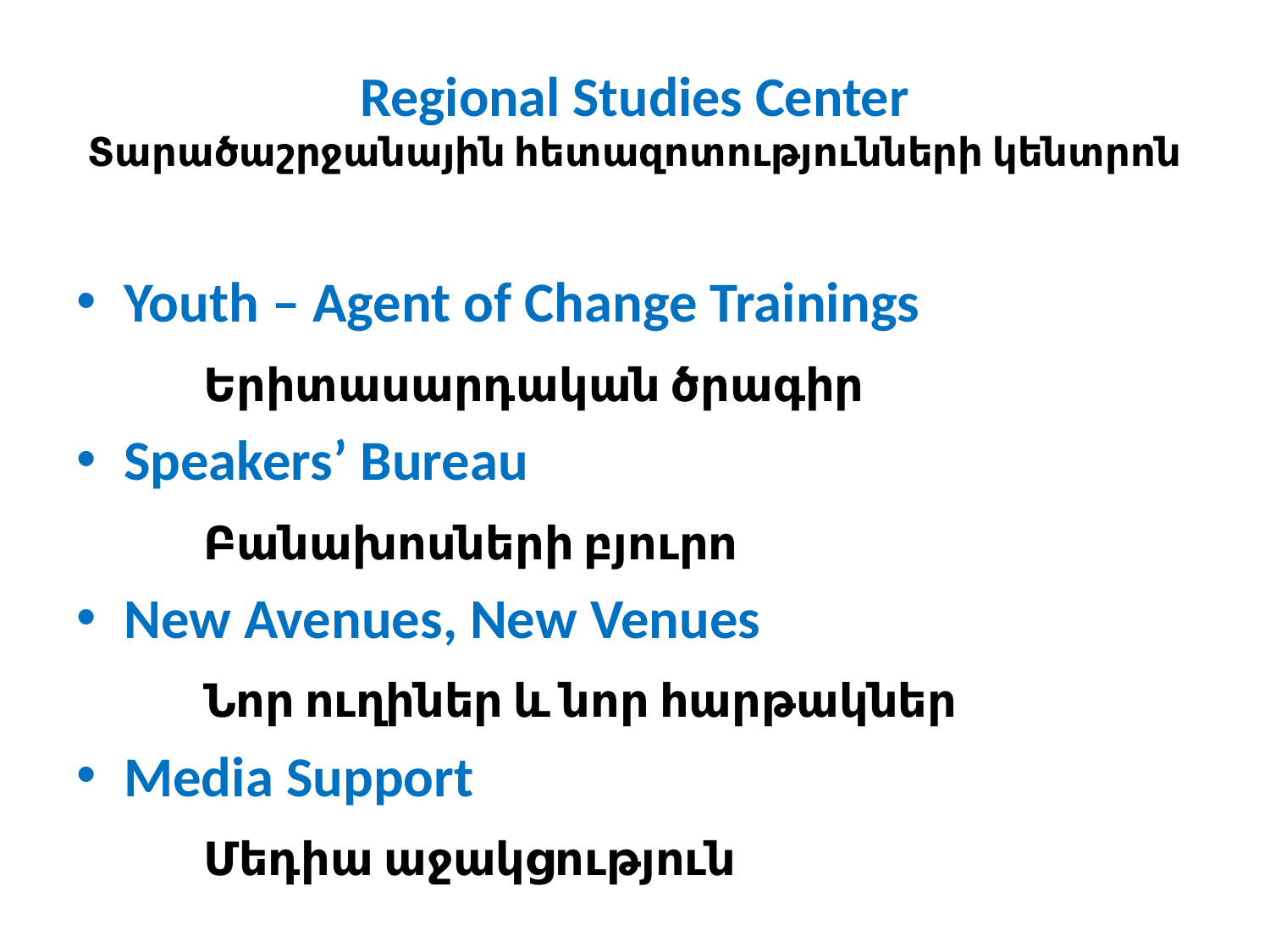

# Regional Studies Center Տարածաշրջանային հետազոտությունների կենտրոն
Youth – Agent of Change Trainings
	Երիտասարդական ծրագիր
Speakers’ Bureau
	Բանախոսների բյուրո
New Avenues, New Venues
	Նոր ուղիներ և նոր հարթակներ
Media Support
	Մեդիա աջակցություն